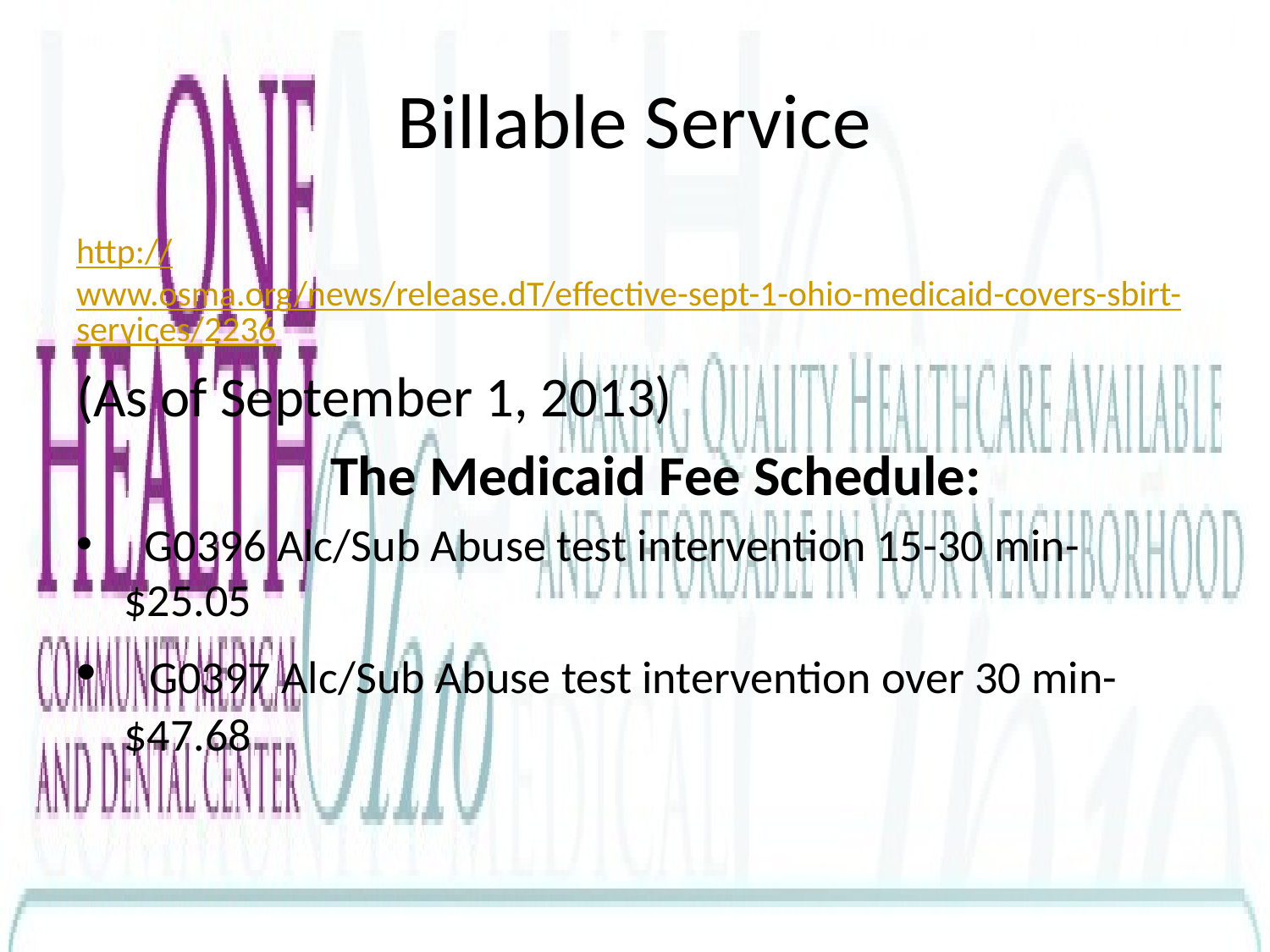

# Billable Service
http://www.osma.org/news/release.dT/effective-sept-1-ohio-medicaid-covers-sbirt-services/2236
(As of September 1, 2013)
		The Medicaid Fee Schedule:
  G0396 Alc/Sub Abuse test intervention 15-30 min- $25.05
  G0397 Alc/Sub Abuse test intervention over 30 min- $47.68